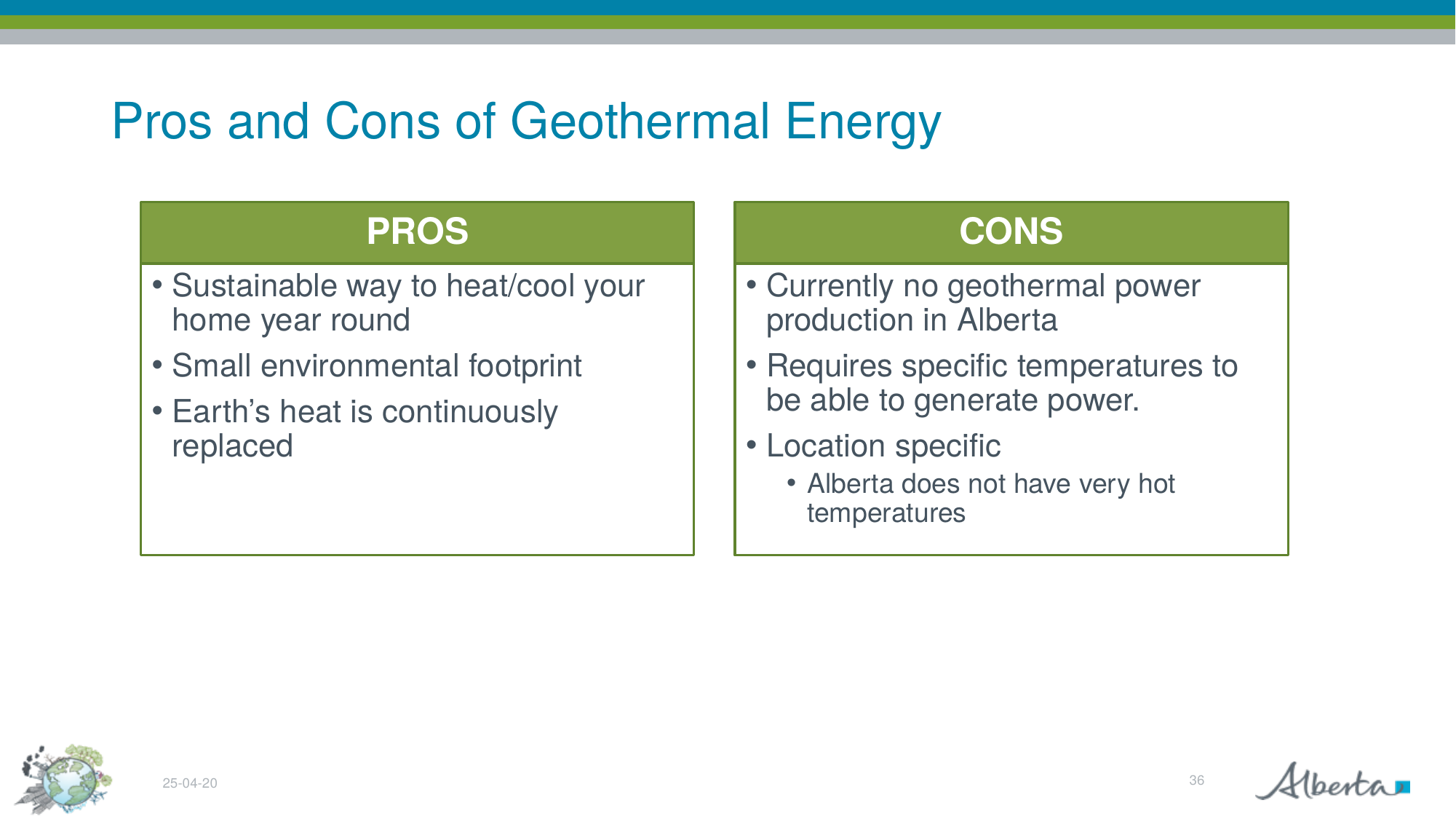

# Pros and Cons of Geothermal Energy
PROS
CONS
Sustainable way to heat/cool your home year round
Small environmental footprint
Earth’s heat is continuously replaced

Currently no geothermal power production in Alberta
Requires specific temperatures to be able to generate power.
Location specific
Alberta does not have very hot  temperatures
36
25-04-20